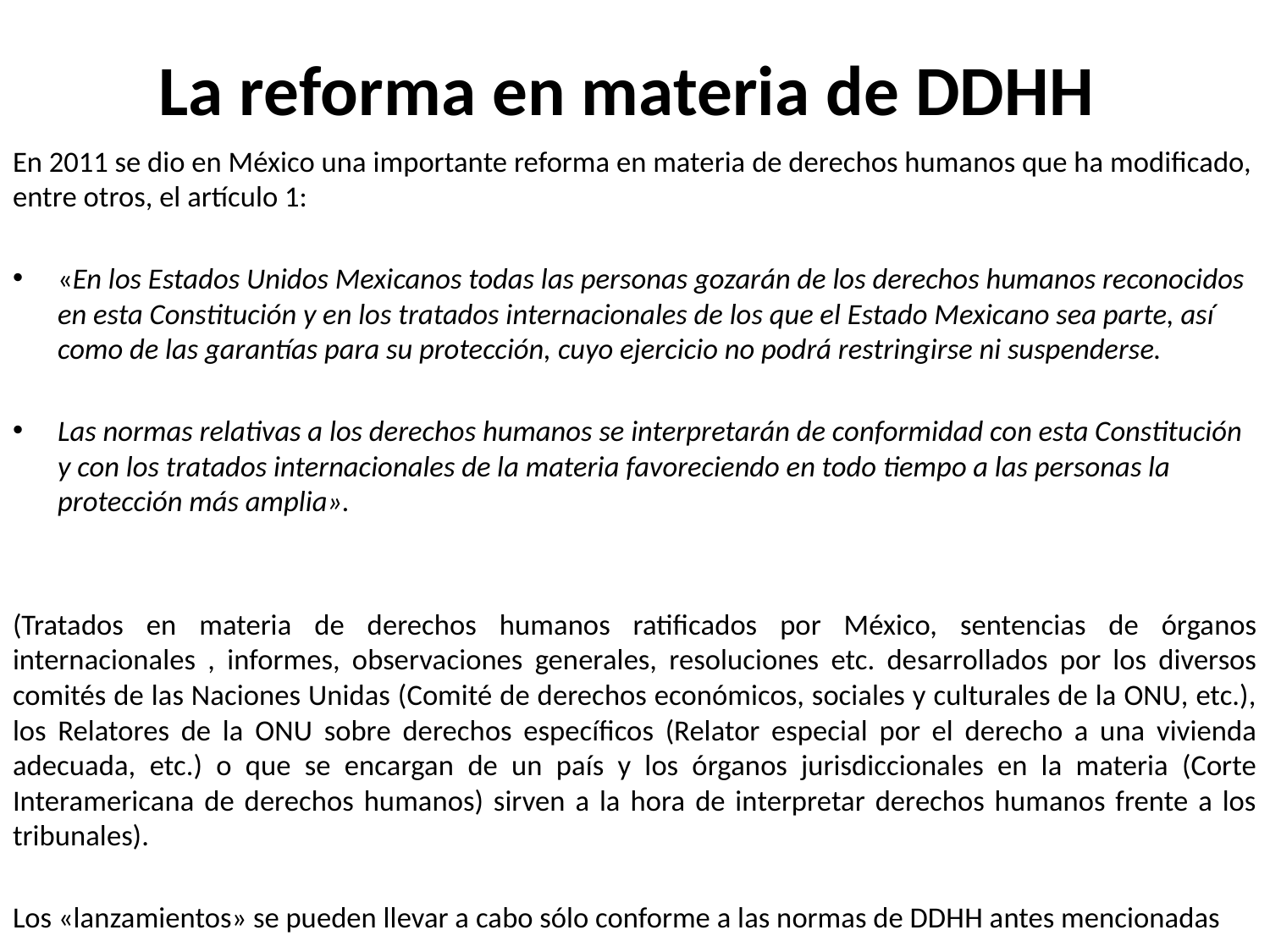

# La reforma en materia de DDHH
En 2011 se dio en México una importante reforma en materia de derechos humanos que ha modificado, entre otros, el artículo 1:

«En los Estados Unidos Mexicanos todas las personas gozarán de los derechos humanos reconocidos en esta Constitución y en los tratados internacionales de los que el Estado Mexicano sea parte, así como de las garantías para su protección, cuyo ejercicio no podrá restringirse ni suspenderse.

Las normas relativas a los derechos humanos se interpretarán de conformidad con esta Constitución y con los tratados internacionales de la materia favoreciendo en todo tiempo a las personas la protección más amplia».

(Tratados en materia de derechos humanos ratificados por México, sentencias de órganos internacionales , informes, observaciones generales, resoluciones etc. desarrollados por los diversos comités de las Naciones Unidas (Comité de derechos económicos, sociales y culturales de la ONU, etc.), los Relatores de la ONU sobre derechos específicos (Relator especial por el derecho a una vivienda adecuada, etc.) o que se encargan de un país y los órganos jurisdiccionales en la materia (Corte Interamericana de derechos humanos) sirven a la hora de interpretar derechos humanos frente a los tribunales).

Los «lanzamientos» se pueden llevar a cabo sólo conforme a las normas de DDHH antes mencionadas